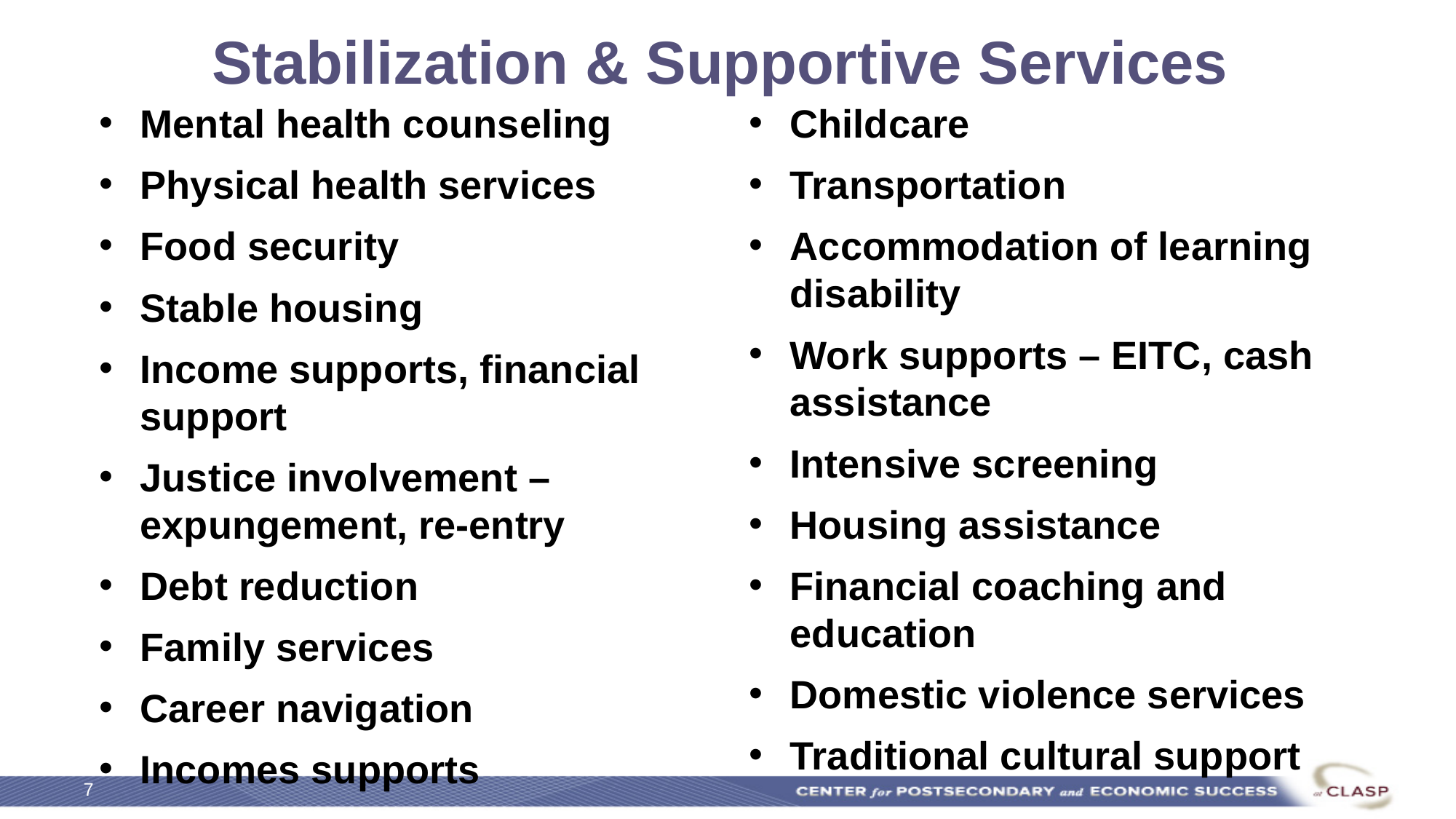

# Stabilization & Supportive Services
Mental health counseling
Physical health services
Food security
Stable housing
Income supports, financial support
Justice involvement – expungement, re-entry
Debt reduction
Family services
Career navigation
Incomes supports
Childcare
Transportation
Accommodation of learning disability
Work supports – EITC, cash assistance
Intensive screening
Housing assistance
Financial coaching and education
Domestic violence services
Traditional cultural support
7